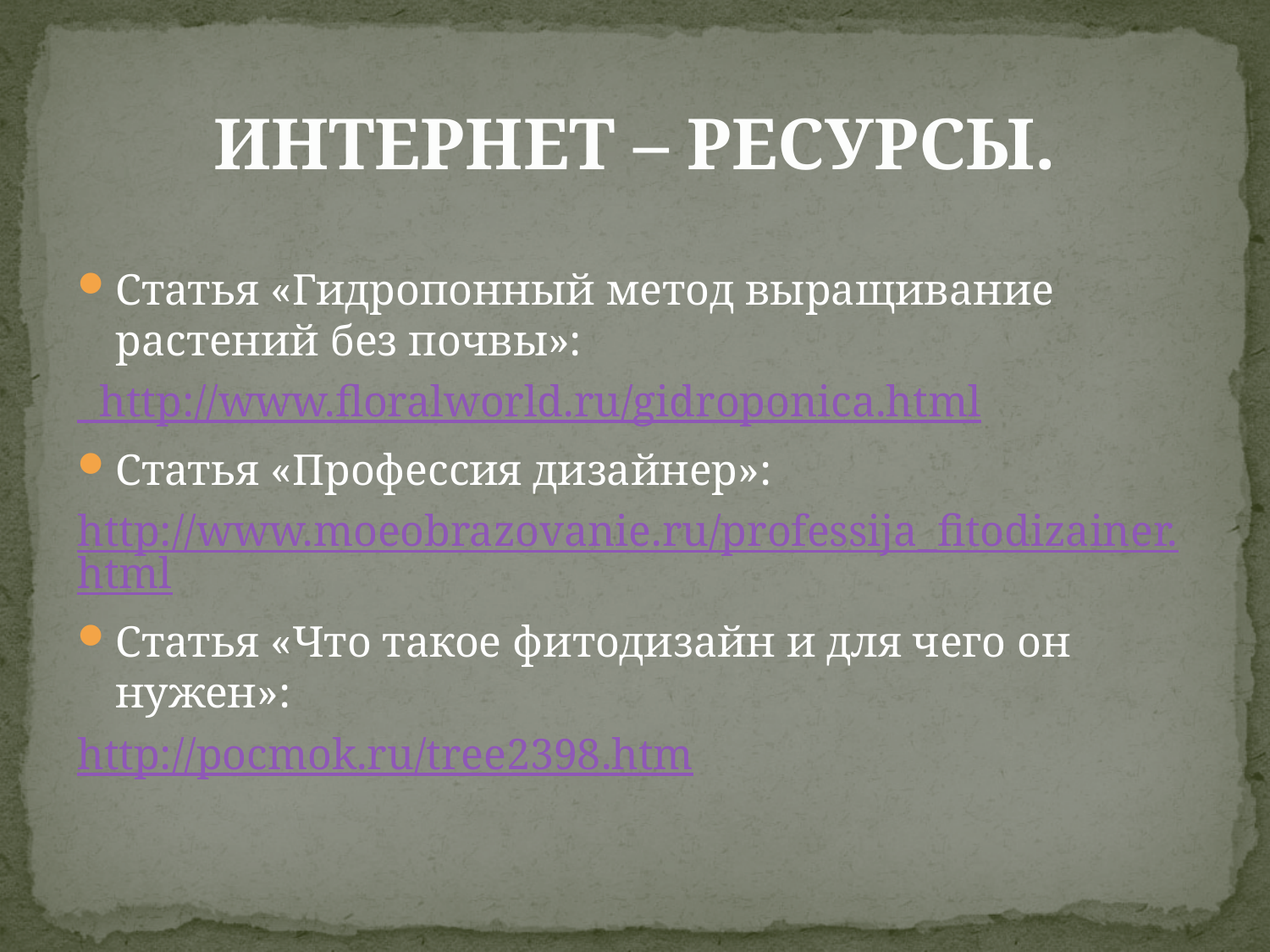

# ИНТЕРНЕТ – РЕСУРСЫ.
Статья «Гидропонный метод выращивание растений без почвы»:
  http://www.floralworld.ru/gidroponica.html
Статья «Профессия дизайнер»:
http://www.moeobrazovanie.ru/professija_fitodizainer.html
Статья «Что такое фитодизайн и для чего он нужен»:
http://pocmok.ru/tree2398.htm